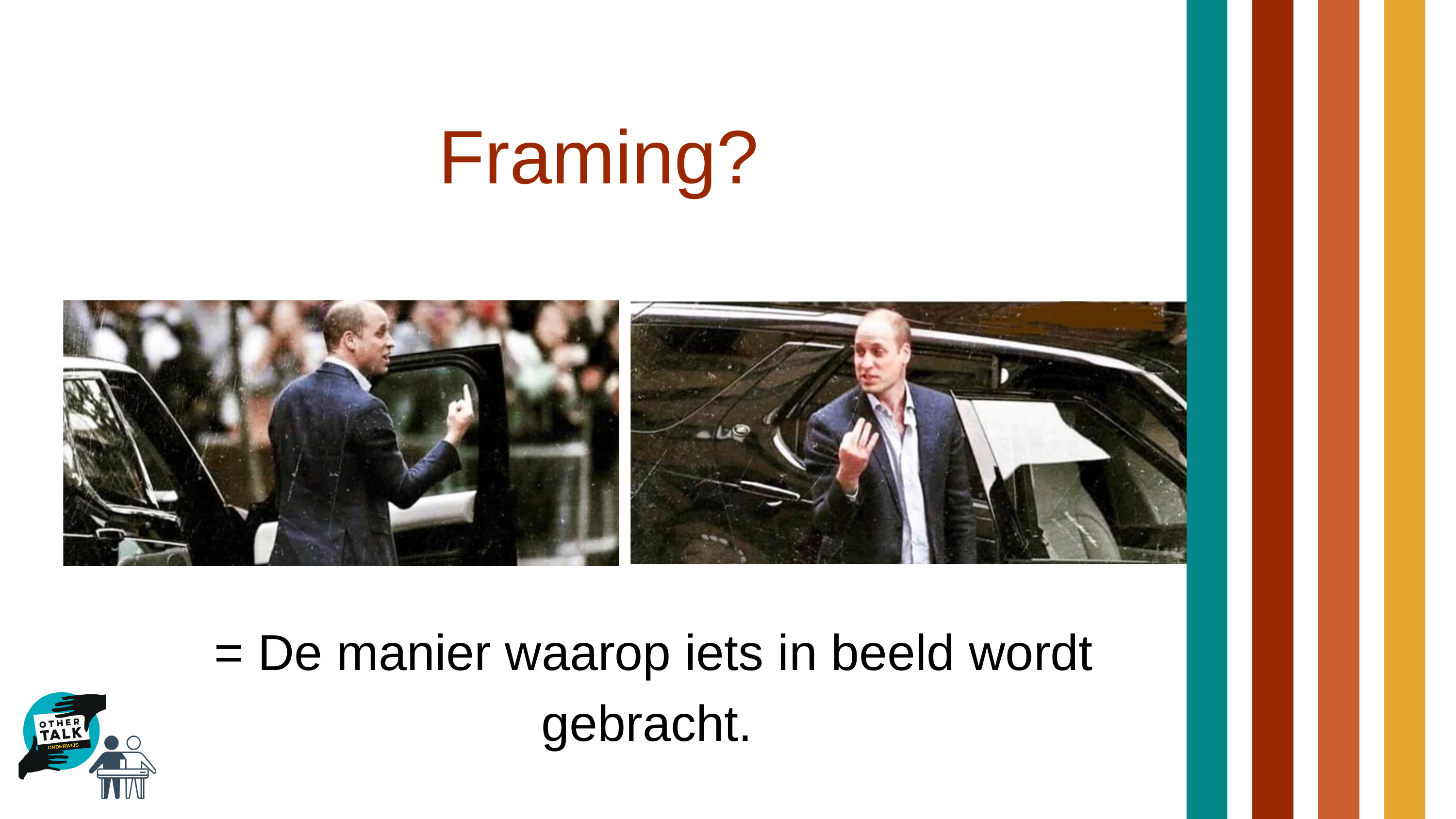

Framing?

= De manier waarop iets in beeld wordt gebracht.